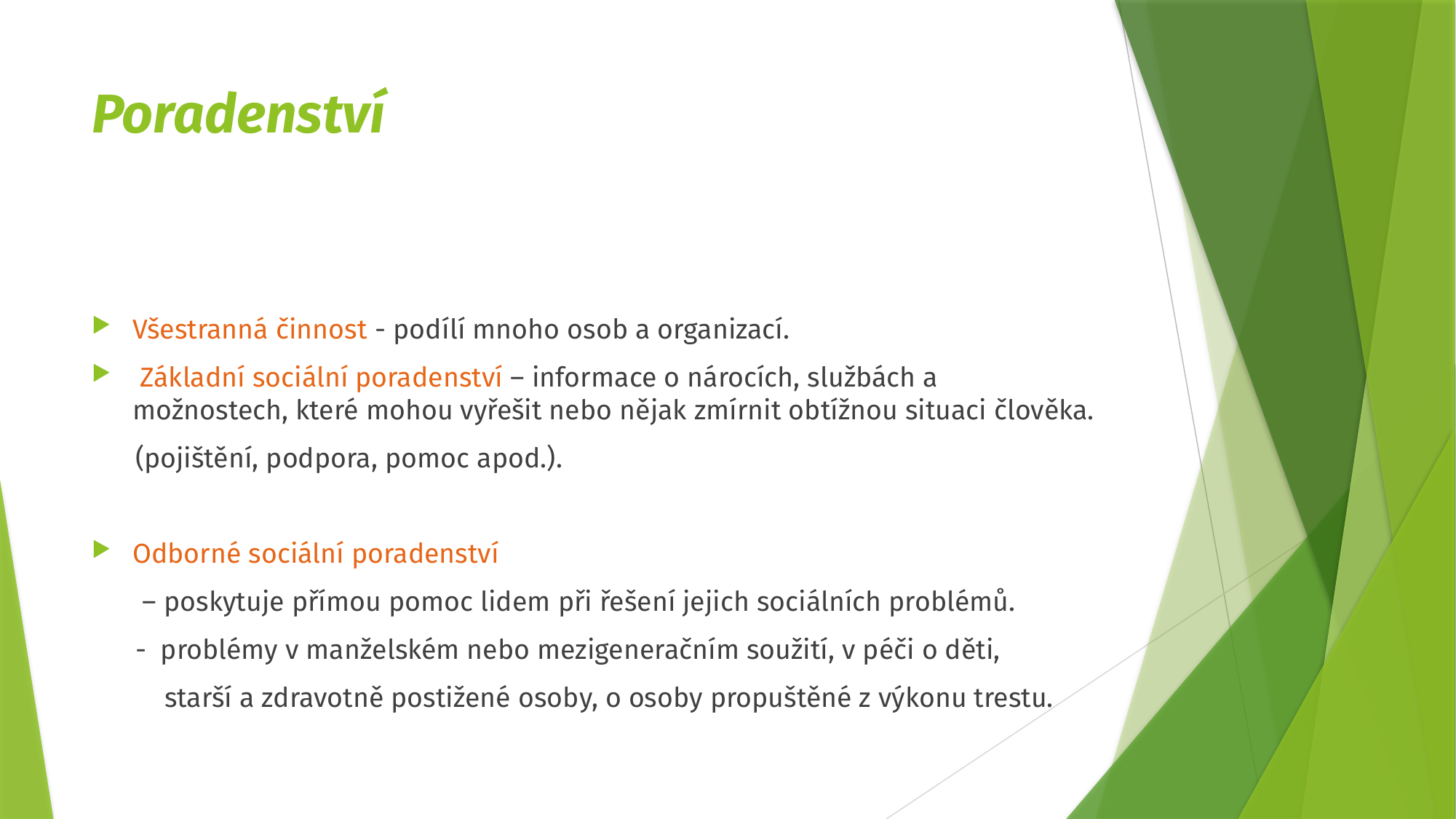

# Poradenství

Všestranná činnost - podílí mnoho osob a organizací.
 Základní sociální poradenství – informace o nárocích, službách a možnostech, které mohou vyřešit nebo nějak zmírnit obtížnou situaci člověka.
      (pojištění, podpora, pomoc apod.).

Odborné sociální poradenství
       – poskytuje přímou pomoc lidem při řešení jejich sociálních problémů.
      -  problémy v manželském nebo mezigeneračním soužití, v péči o děti,
          starší a zdravotně postižené osoby, o osoby propuštěné z výkonu trestu.